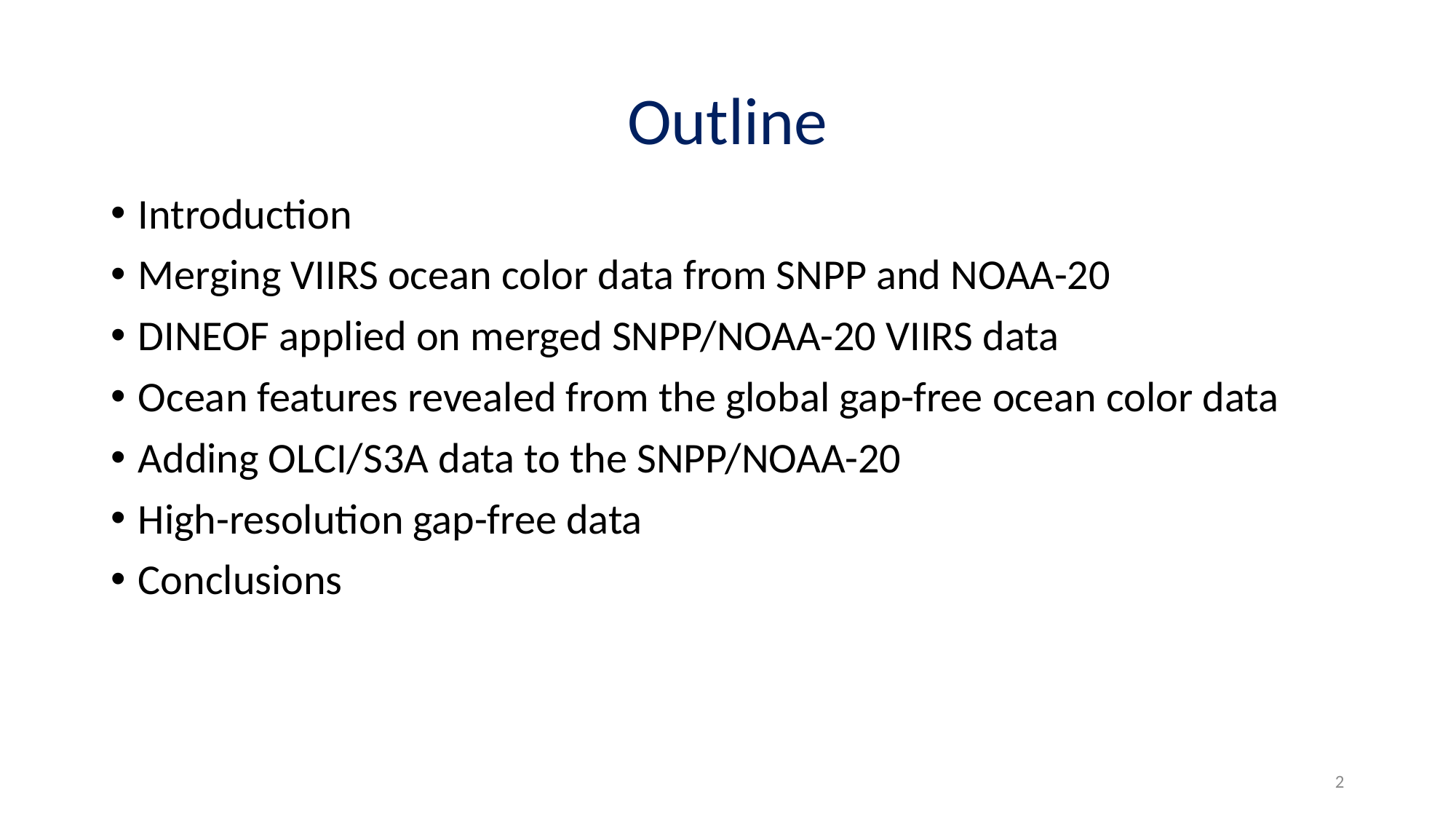

# Outline
Introduction
Merging VIIRS ocean color data from SNPP and NOAA-20
DINEOF applied on merged SNPP/NOAA-20 VIIRS data
Ocean features revealed from the global gap-free ocean color data
Adding OLCI/S3A data to the SNPP/NOAA-20
High-resolution gap-free data
Conclusions
2